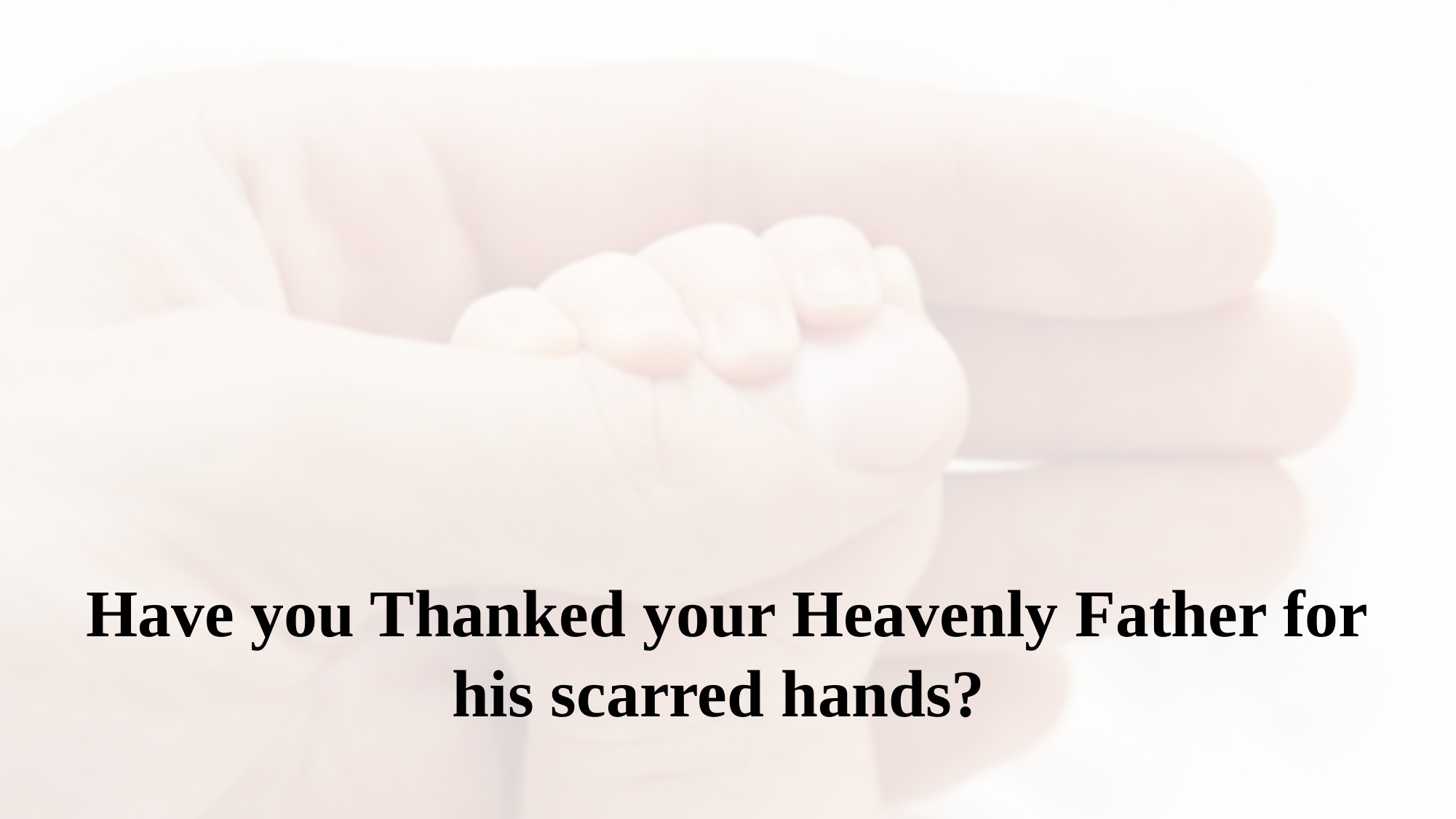

Have you Thanked your Heavenly Father for his scarred hands?